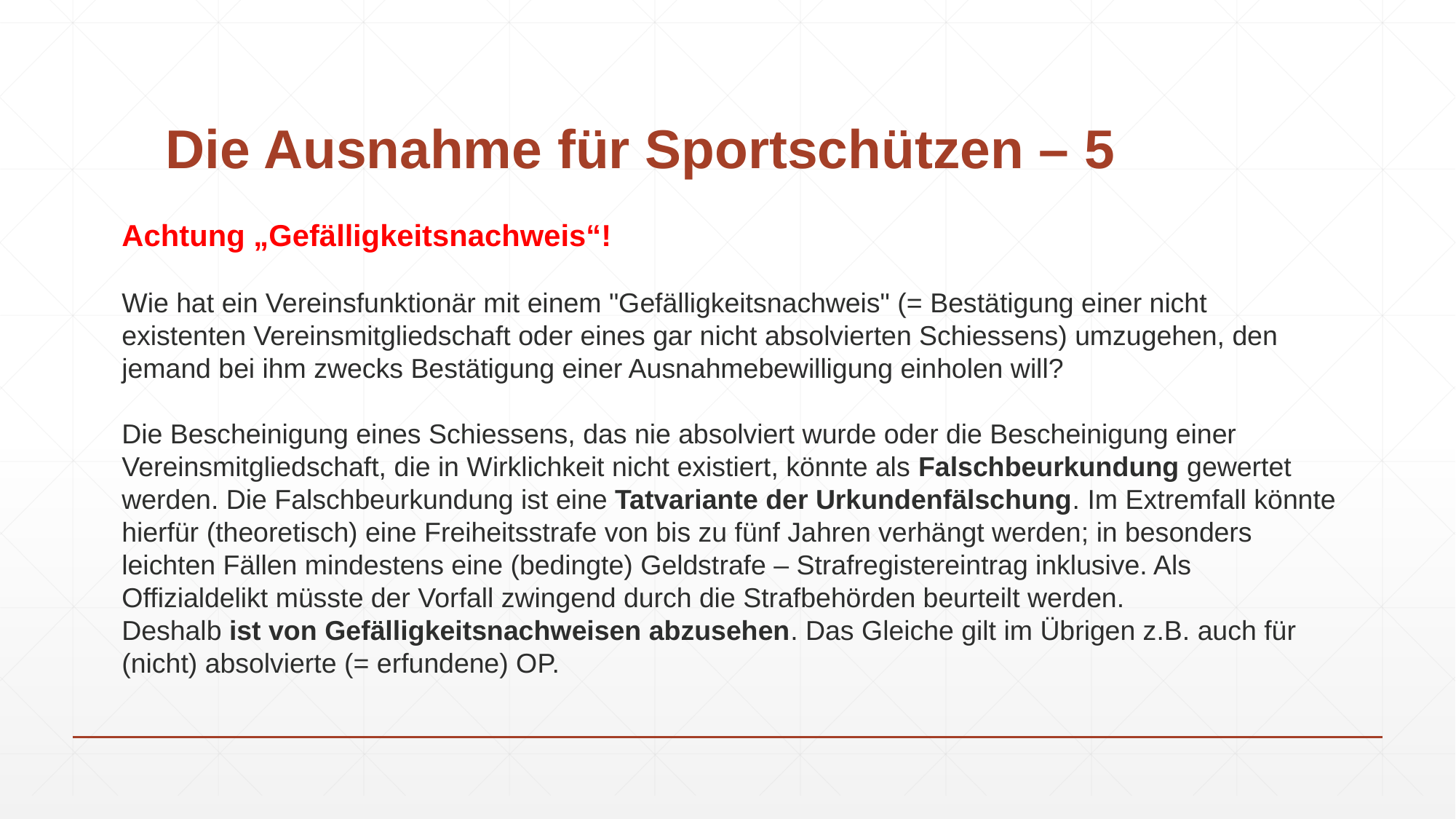

# Die Ausnahme für Sportschützen – 5
Achtung „Gefälligkeitsnachweis“!

Wie hat ein Vereinsfunktionär mit einem "Gefälligkeitsnachweis" (= Bestätigung einer nicht existenten Vereinsmitgliedschaft oder eines gar nicht absolvierten Schiessens) umzugehen, den jemand bei ihm zwecks Bestätigung einer Ausnahmebewilligung einholen will?

Die Bescheinigung eines Schiessens, das nie absolviert wurde oder die Bescheinigung einer Vereinsmitgliedschaft, die in Wirklichkeit nicht existiert, könnte als Falschbeurkundung gewertet werden. Die Falschbeurkundung ist eine Tatvariante der Urkundenfälschung. Im Extremfall könnte hierfür (theoretisch) eine Freiheitsstrafe von bis zu fünf Jahren verhängt werden; in besonders leichten Fällen mindestens eine (bedingte) Geldstrafe – Strafregistereintrag inklusive. Als Offizialdelikt müsste der Vorfall zwingend durch die Strafbehörden beurteilt werden.
Deshalb ist von Gefälligkeitsnachweisen abzusehen. Das Gleiche gilt im Übrigen z.B. auch für (nicht) absolvierte (= erfundene) OP.